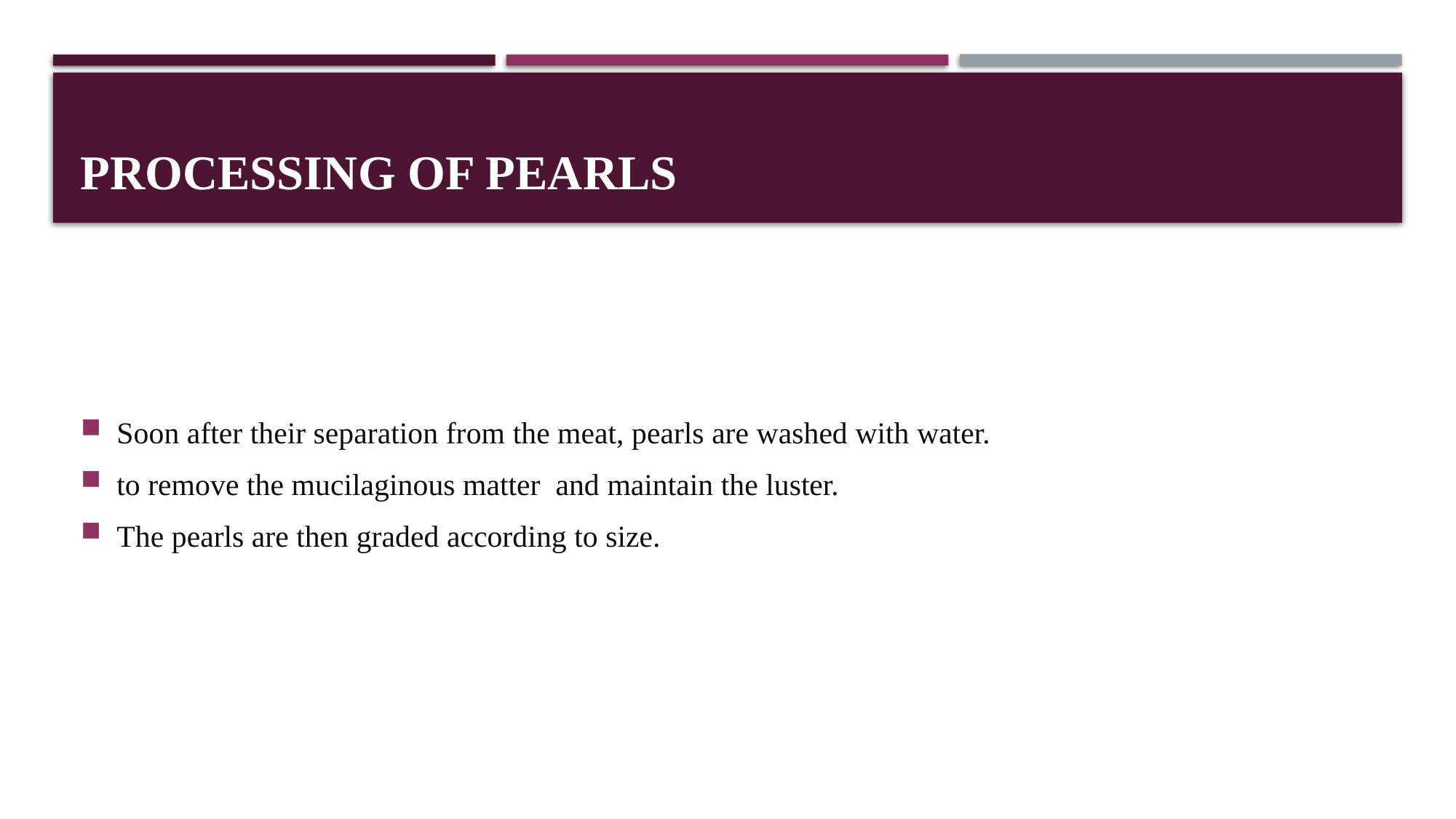

# Processing of Pearls
Soon after their separation from the meat, pearls are washed with water.
to remove the mucilaginous matter  and maintain the luster.
The pearls are then graded according to size.